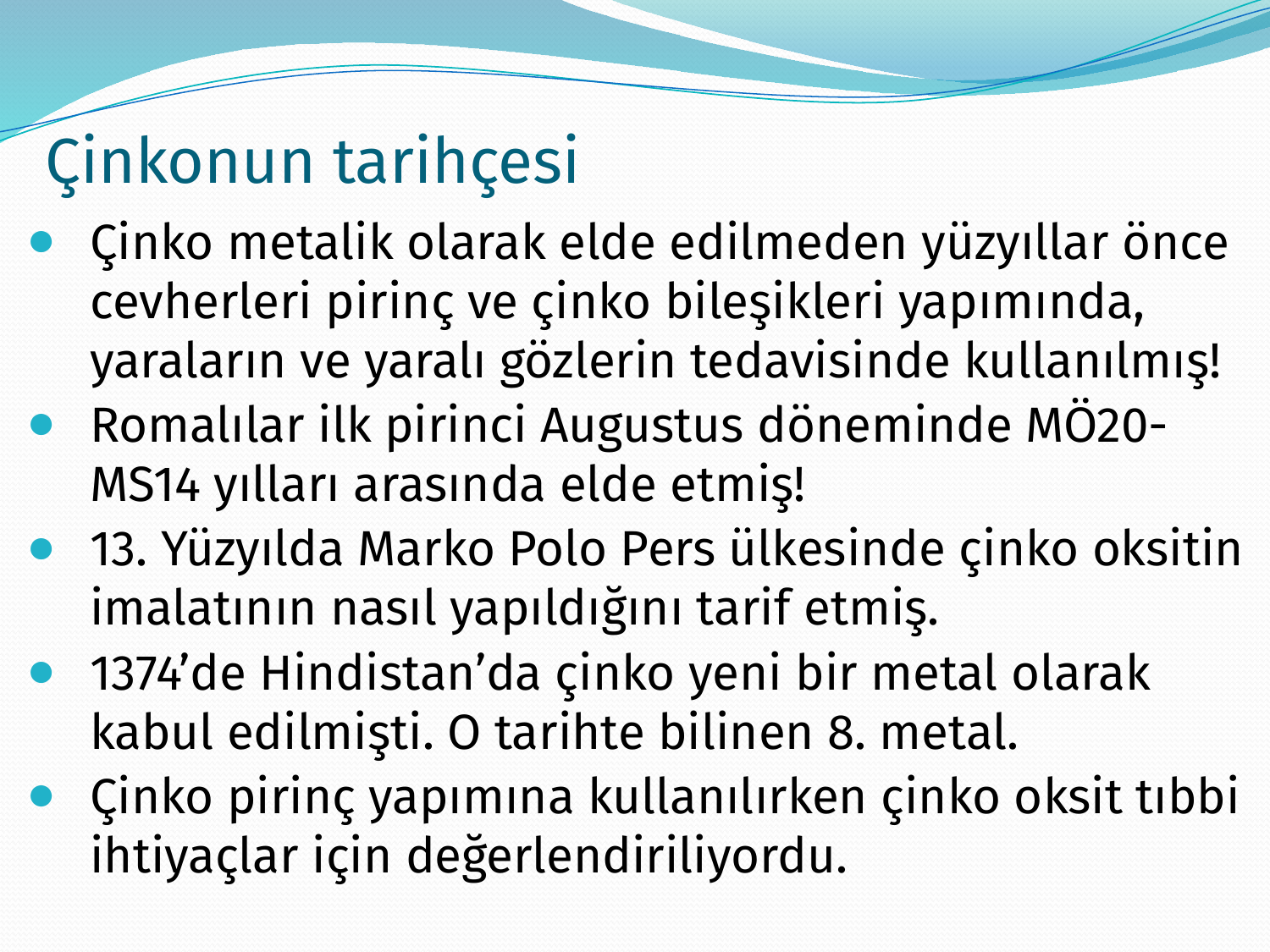

# Çinkonun tarihçesi
Çinko metalik olarak elde edilmeden yüzyıllar önce cevherleri pirinç ve çinko bileşikleri yapımında, yaraların ve yaralı gözlerin tedavisinde kullanılmış!
Romalılar ilk pirinci Augustus döneminde MÖ20-MS14 yılları arasında elde etmiş!
13. Yüzyılda Marko Polo Pers ülkesinde çinko oksitin imalatının nasıl yapıldığını tarif etmiş.
1374’de Hindistan’da çinko yeni bir metal olarak kabul edilmişti. O tarihte bilinen 8. metal.
Çinko pirinç yapımına kullanılırken çinko oksit tıbbi ihtiyaçlar için değerlendiriliyordu.